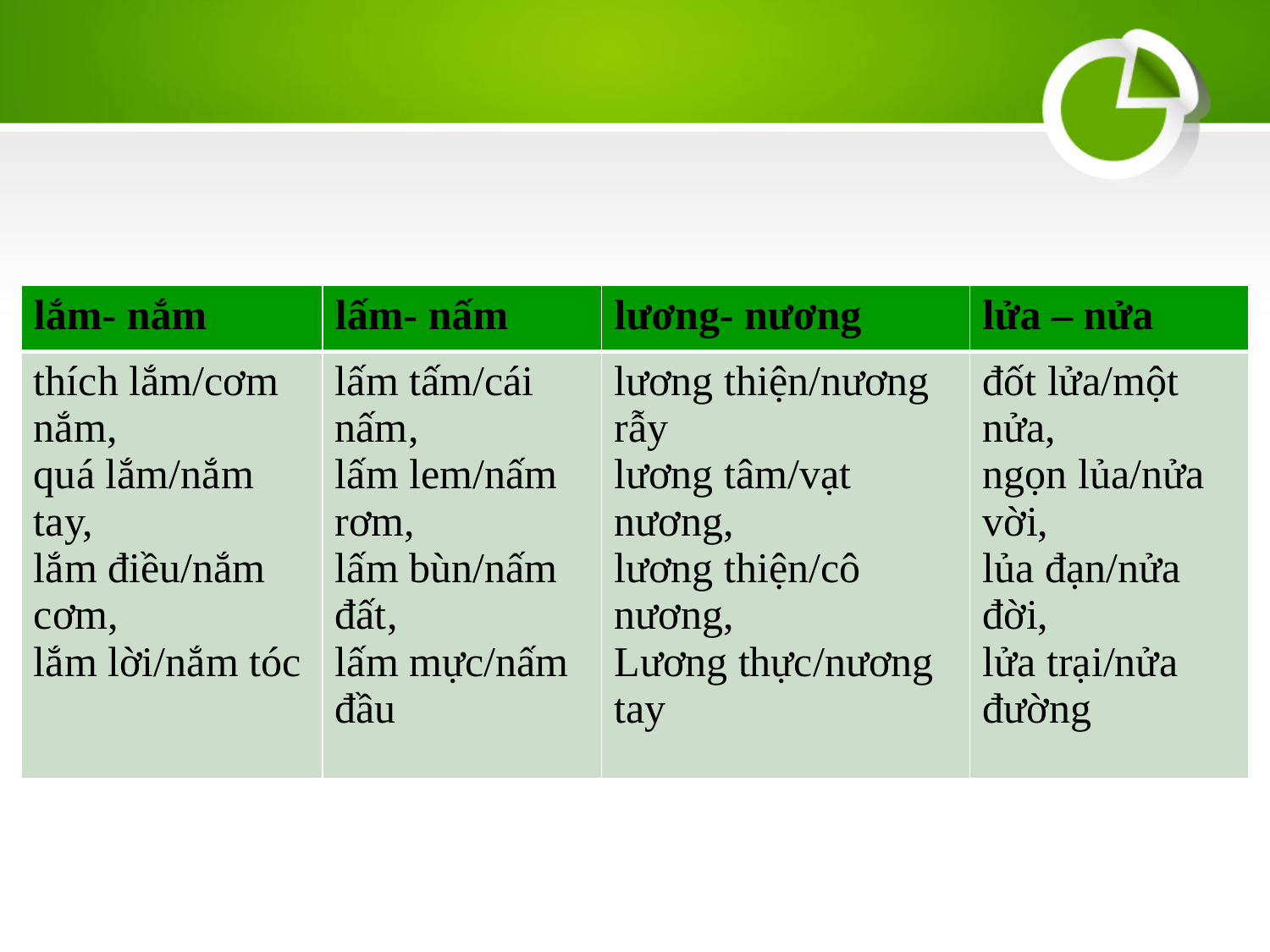

| lắm- nắm | lấm- nấm | lương- nương | lửa – nửa |
| --- | --- | --- | --- |
| thích lắm/cơm nắm, quá lắm/nắm tay, lắm điều/nắm cơm, lắm lời/nắm tóc | lấm tấm/cái nấm, lấm lem/nấm rơm, lấm bùn/nấm đất, lấm mực/nấm đầu | lương thiện/nương rẫy lương tâm/vạt nương, lương thiện/cô nương, Lương thực/nương tay | đốt lửa/một nửa, ngọn lủa/nửa vời, lủa đạn/nửa đời, lửa trại/nửa đường |